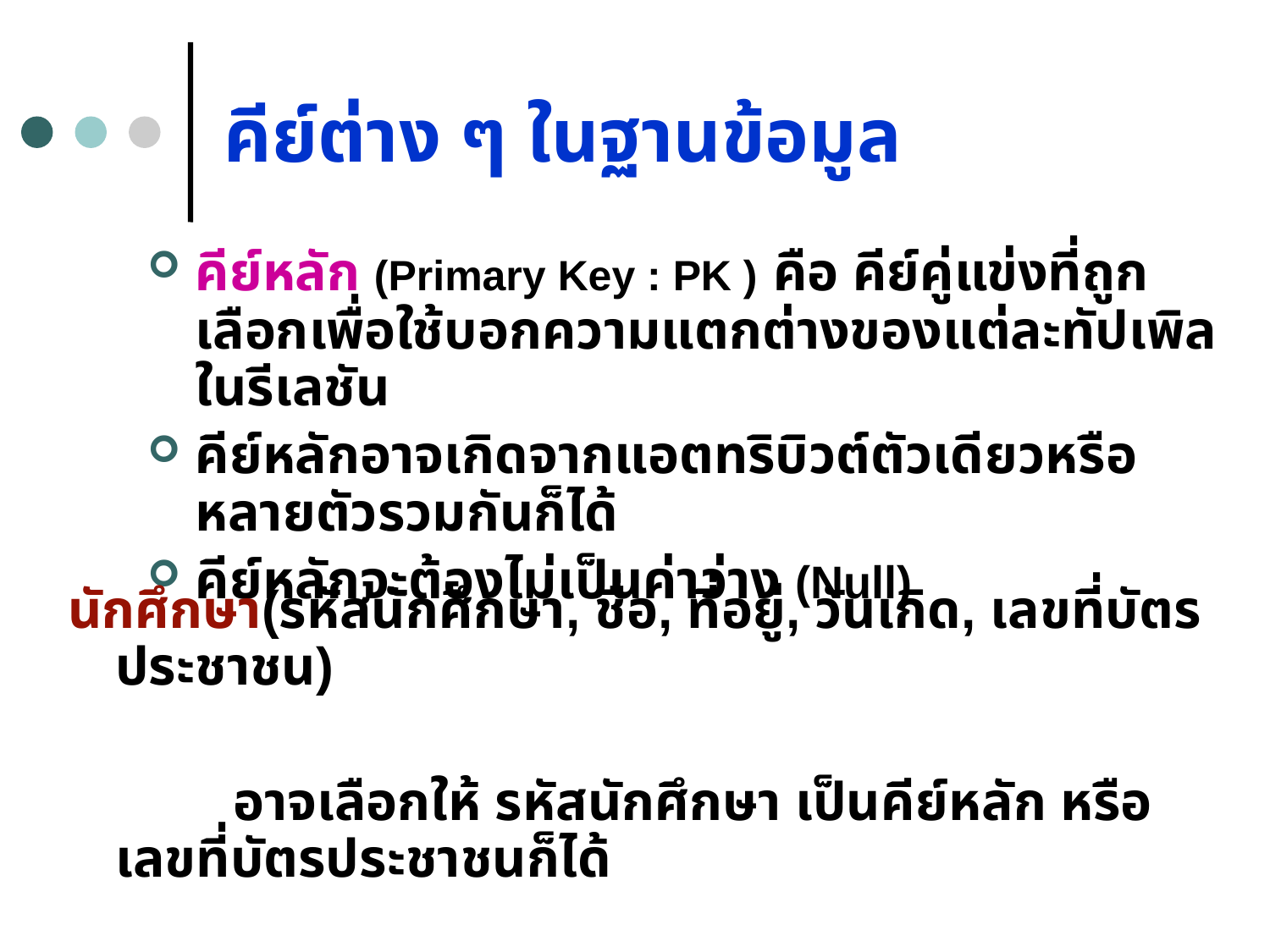

# คีย์ต่าง ๆ ในฐานข้อมูล
คีย์หลัก (Primary Key : PK ) คือ คีย์คู่แข่งที่ถูกเลือกเพื่อใช้บอกความแตกต่างของแต่ละทัปเพิลในรีเลชัน
คีย์หลักอาจเกิดจากแอตทริบิวต์ตัวเดียวหรือหลายตัวรวมกันก็ได้
คีย์หลักจะต้องไม่เป็นค่าว่าง (Null)
นักศึกษา(รหัสนักศึกษา, ชื่อ, ที่อยู่, วันเกิด, เลขที่บัตรประชาชน)

            อาจเลือกให้ รหัสนักศึกษา เป็นคีย์หลัก หรือ
เลขที่บัตรประชาชนก็ได้